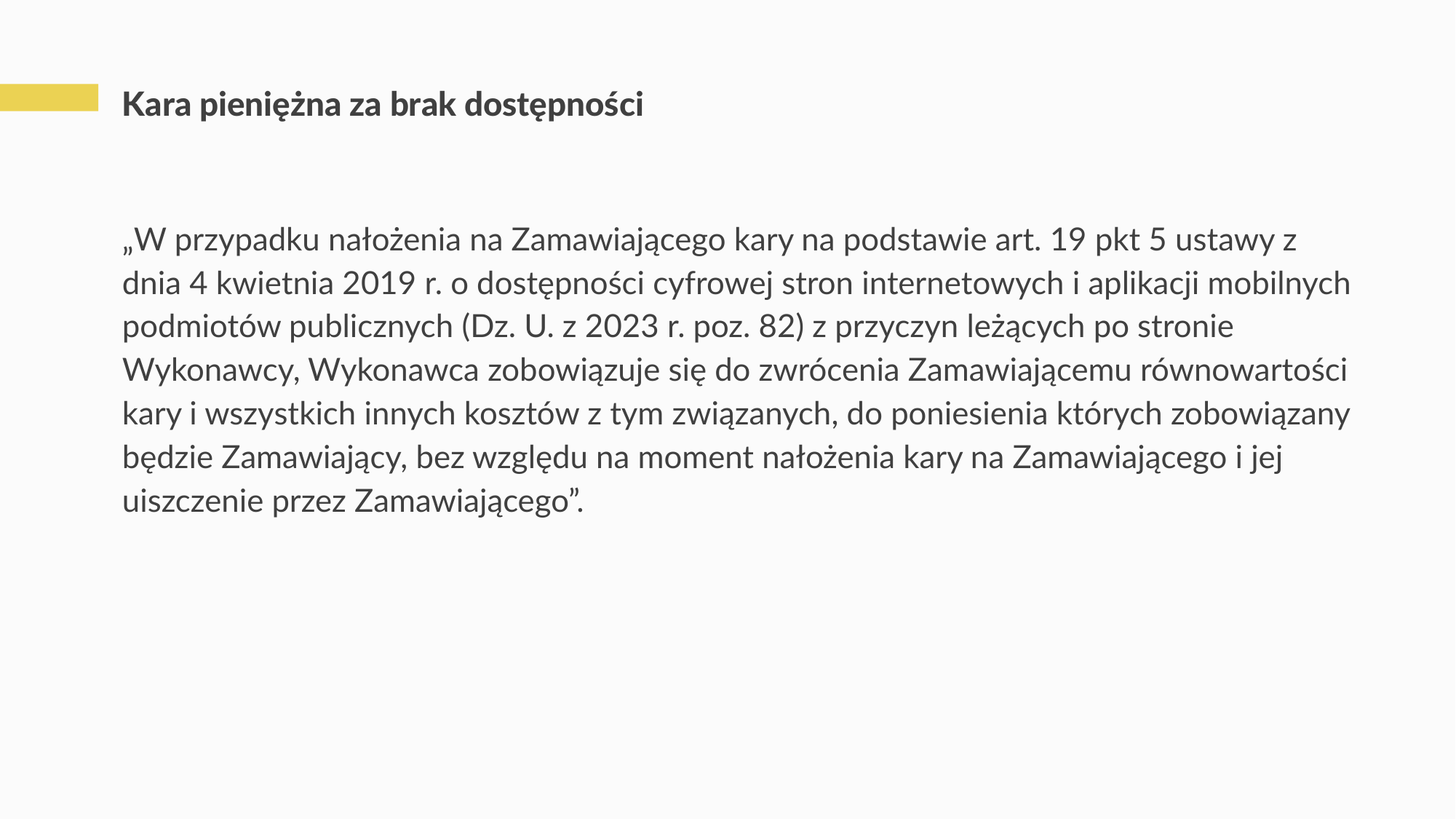

# Kara pieniężna za brak dostępności
„W przypadku nałożenia na Zamawiającego kary na podstawie art. 19 pkt 5 ustawy z dnia 4 kwietnia 2019 r. o dostępności cyfrowej stron internetowych i aplikacji mobilnych podmiotów publicznych (Dz. U. z 2023 r. poz. 82) z przyczyn leżących po stronie Wykonawcy, Wykonawca zobowiązuje się do zwrócenia Zamawiającemu równowartości kary i wszystkich innych kosztów z tym związanych, do poniesienia których zobowiązany będzie Zamawiający, bez względu na moment nałożenia kary na Zamawiającego i jej uiszczenie przez Zamawiającego”.